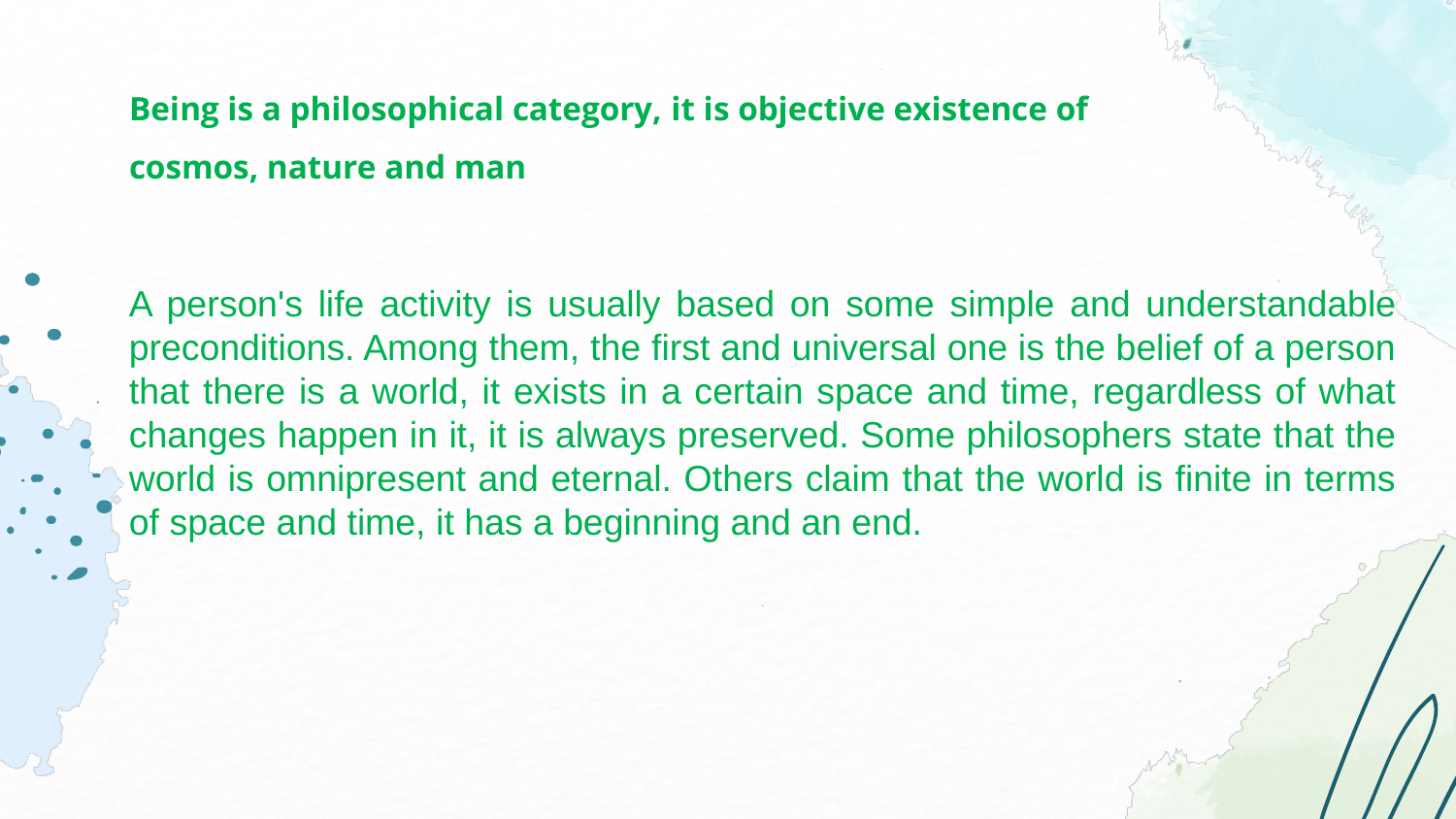

Being is a philosophical category, it is objective existence of cosmos, nature and man
A person's life activity is usually based on some simple and understandable preconditions. Among them, the first and universal one is the belief of a person that there is a world, it exists in a certain space and time, regardless of what changes happen in it, it is always preserved. Some philosophers state that the world is omnipresent and eternal. Others claim that the world is finite in terms of space and time, it has a beginning and an end.